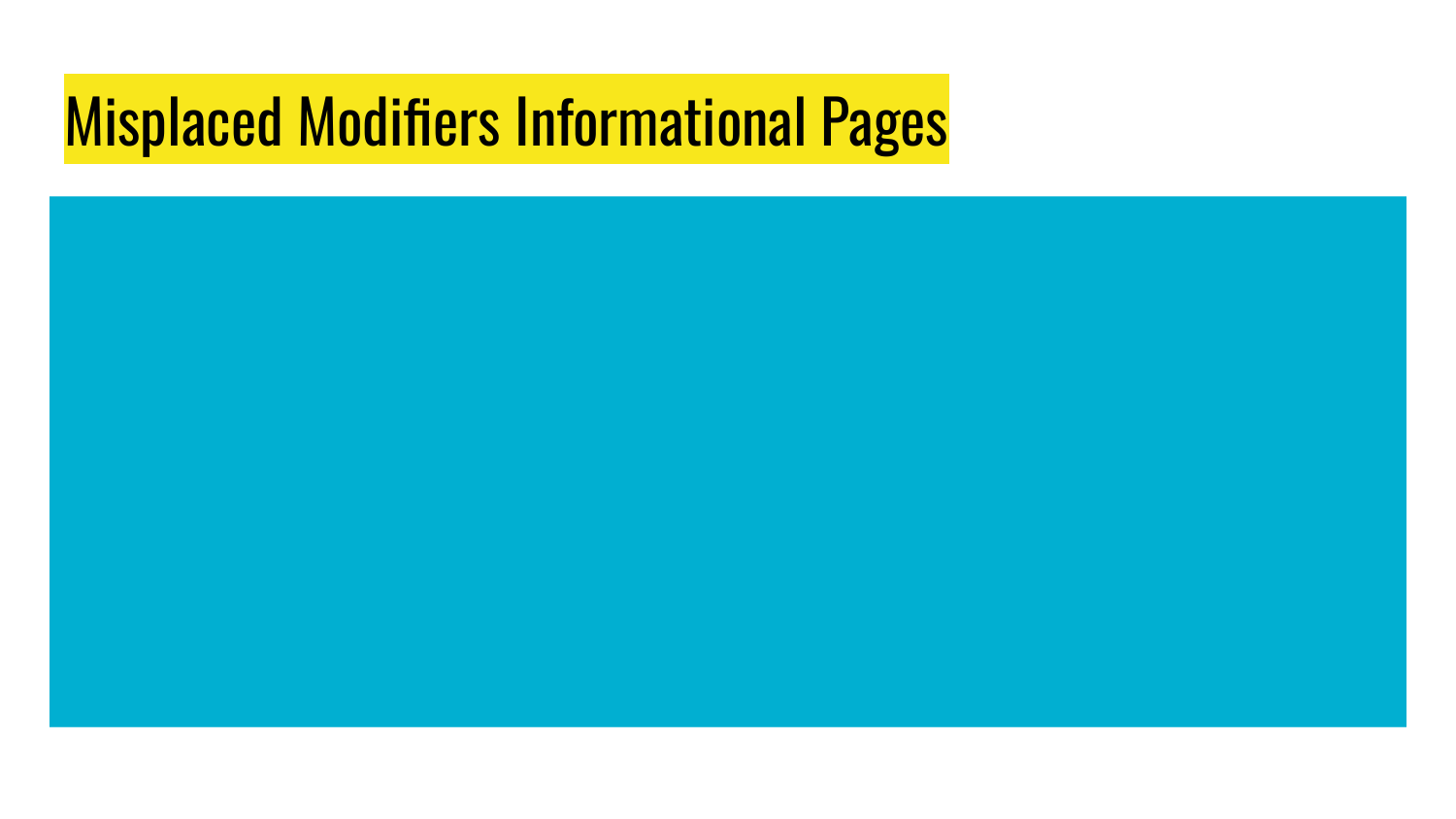

# Misplaced Modifiers Informational Pages
http://www.chompchomp.com/rules/modifierrules.htm
https://web.cn.edu/kwheeler/gram_dangling_mod.html
http://blogs.fscj.edu/kent_campus_writing_lab/files/2012/06/Misplaced-and-Dangling-Modifiers-S-9.pdf